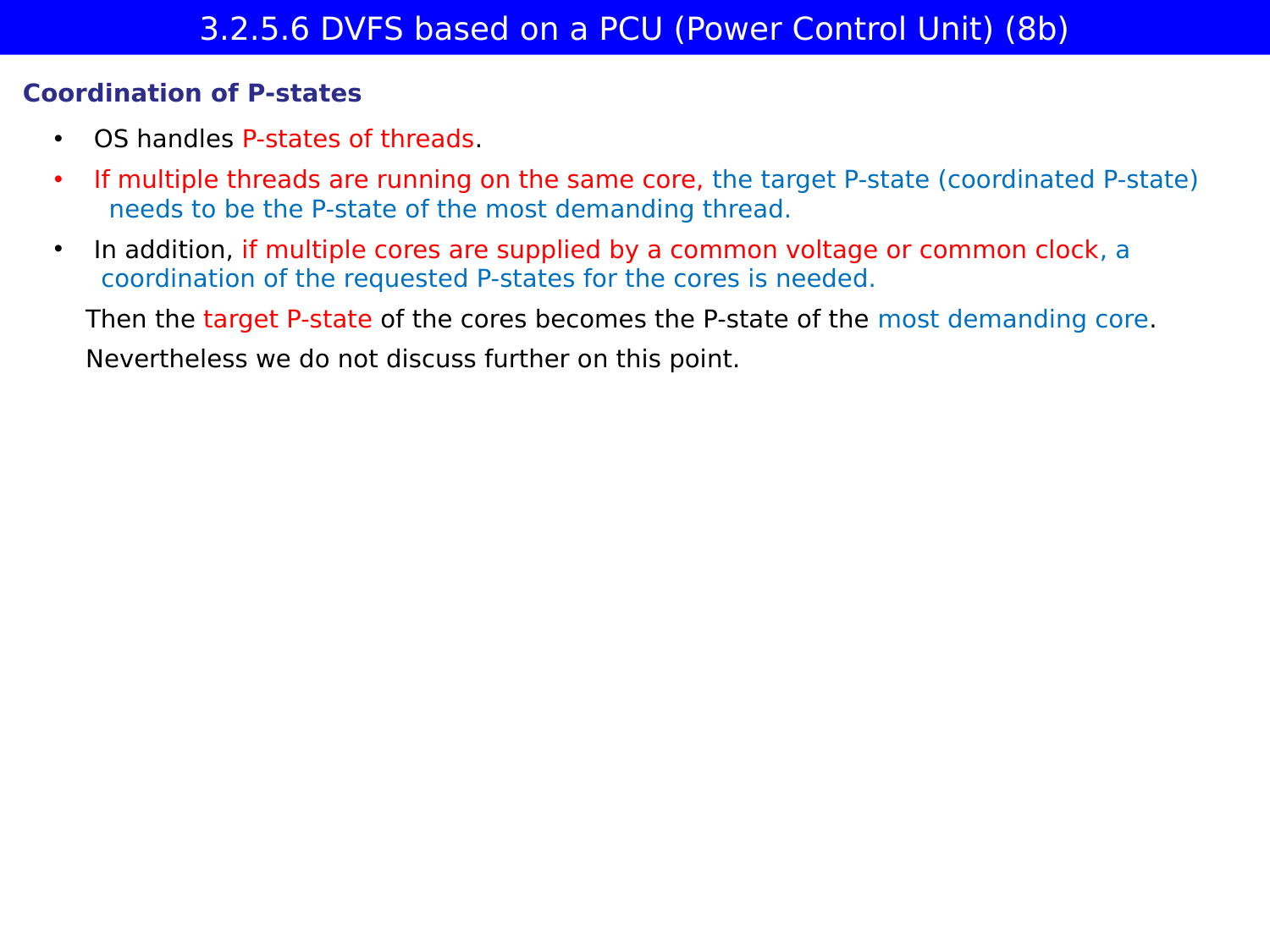

# 3.2.5.6 DVFS based on a PCU (Power Control Unit) (8b)
Coordination of P-states
OS handles P-states of threads.
If multiple threads are running on the same core, the target P-state (coordinated P-state)
       needs to be the P-state of the most demanding thread.
In addition, if multiple cores are supplied by a common voltage or common clock, a
      coordination of the requested P-states for the cores is needed.
    Then the target P-state of the cores becomes the P-state of the most demanding core.
    Nevertheless we do not discuss further on this point.